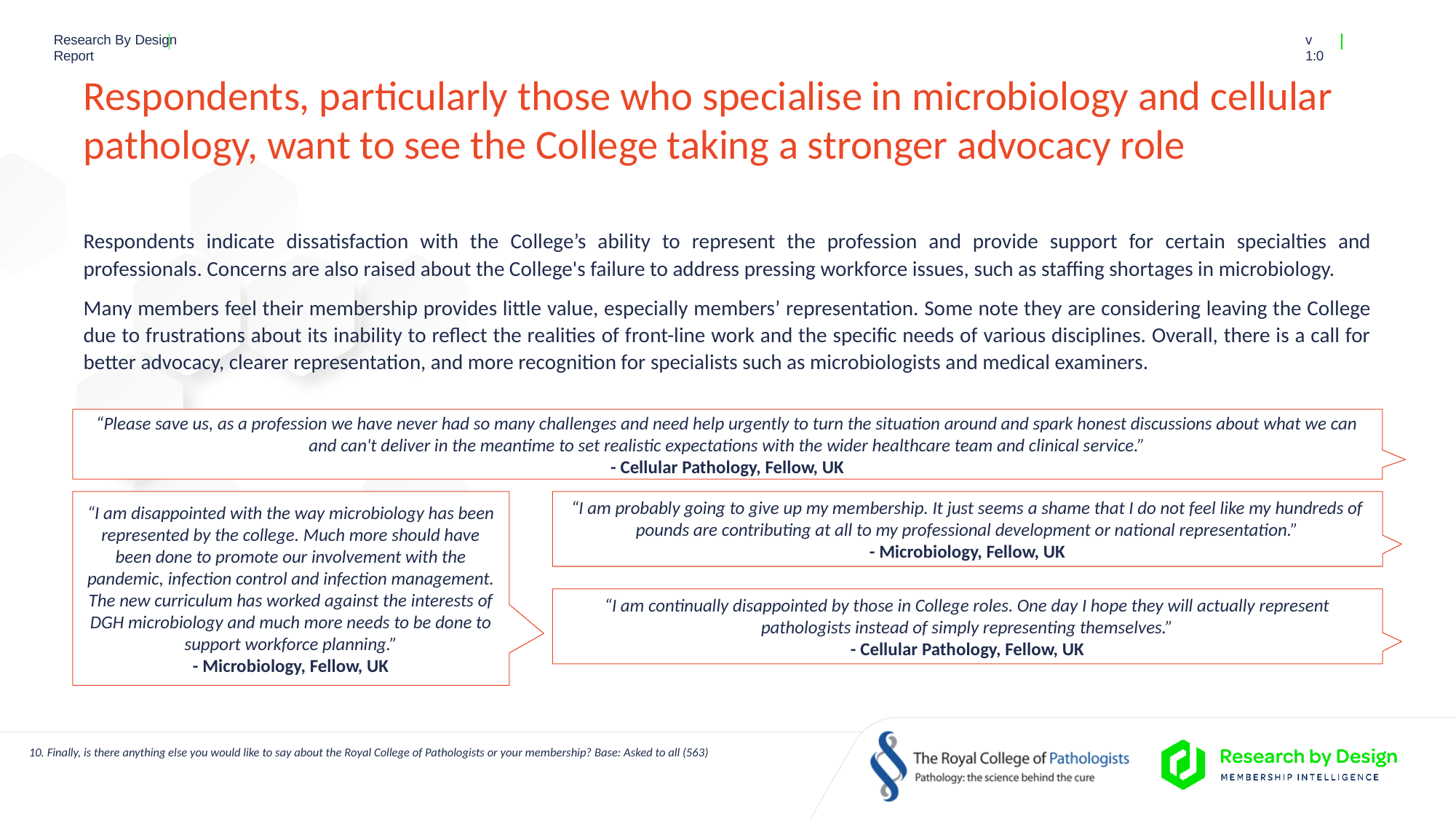

# Respondents, particularly those who specialise in microbiology and cellular pathology, want to see the College taking a stronger advocacy role
Respondents indicate dissatisfaction with the College’s ability to represent the profession and provide support for certain specialties and professionals. Concerns are also raised about the College's failure to address pressing workforce issues, such as staffing shortages in microbiology.
Many members feel their membership provides little value, especially members’ representation. Some note they are considering leaving the College due to frustrations about its inability to reflect the realities of front-line work and the specific needs of various disciplines. Overall, there is a call for better advocacy, clearer representation, and more recognition for specialists such as microbiologists and medical examiners.
“Please save us, as a profession we have never had so many challenges and need help urgently to turn the situation around and spark honest discussions about what we can and can't deliver in the meantime to set realistic expectations with the wider healthcare team and clinical service.”
- Cellular Pathology, Fellow, UK
“I am disappointed with the way microbiology has been represented by the college. Much more should have been done to promote our involvement with the pandemic, infection control and infection management. The new curriculum has worked against the interests of DGH microbiology and much more needs to be done to support workforce planning.”
- Microbiology, Fellow, UK
“I am probably going to give up my membership. It just seems a shame that I do not feel like my hundreds of pounds are contributing at all to my professional development or national representation.”
- Microbiology, Fellow, UK
“I am continually disappointed by those in College roles. One day I hope they will actually represent pathologists instead of simply representing themselves.”
- Cellular Pathology, Fellow, UK
10. Finally, is there anything else you would like to say about the Royal College of Pathologists or your membership? Base: Asked to all (563)